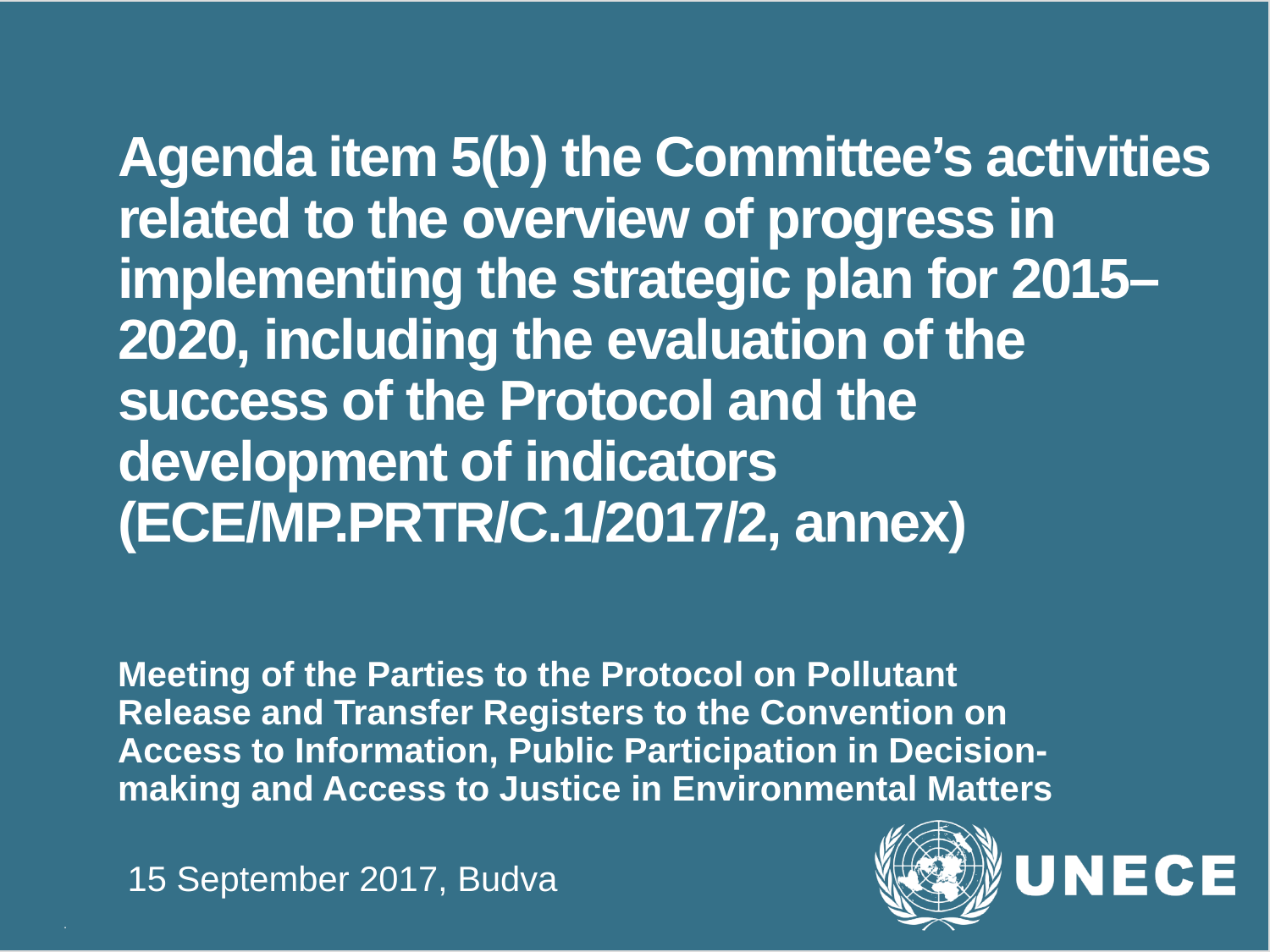

# Agenda item 5(b) the Committee’s activities related to the overview of progress in implementing the strategic plan for 2015–2020, including the evaluation of the success of the Protocol and the development of indicators (ECE/MP.PRTR/C.1/2017/2, annex)
Meeting of the Parties to the Protocol on Pollutant Release and Transfer Registers to the Convention on Access to Information, Public Participation in Decision-making and Access to Justice in Environmental Matters
 15 September 2017, Budva